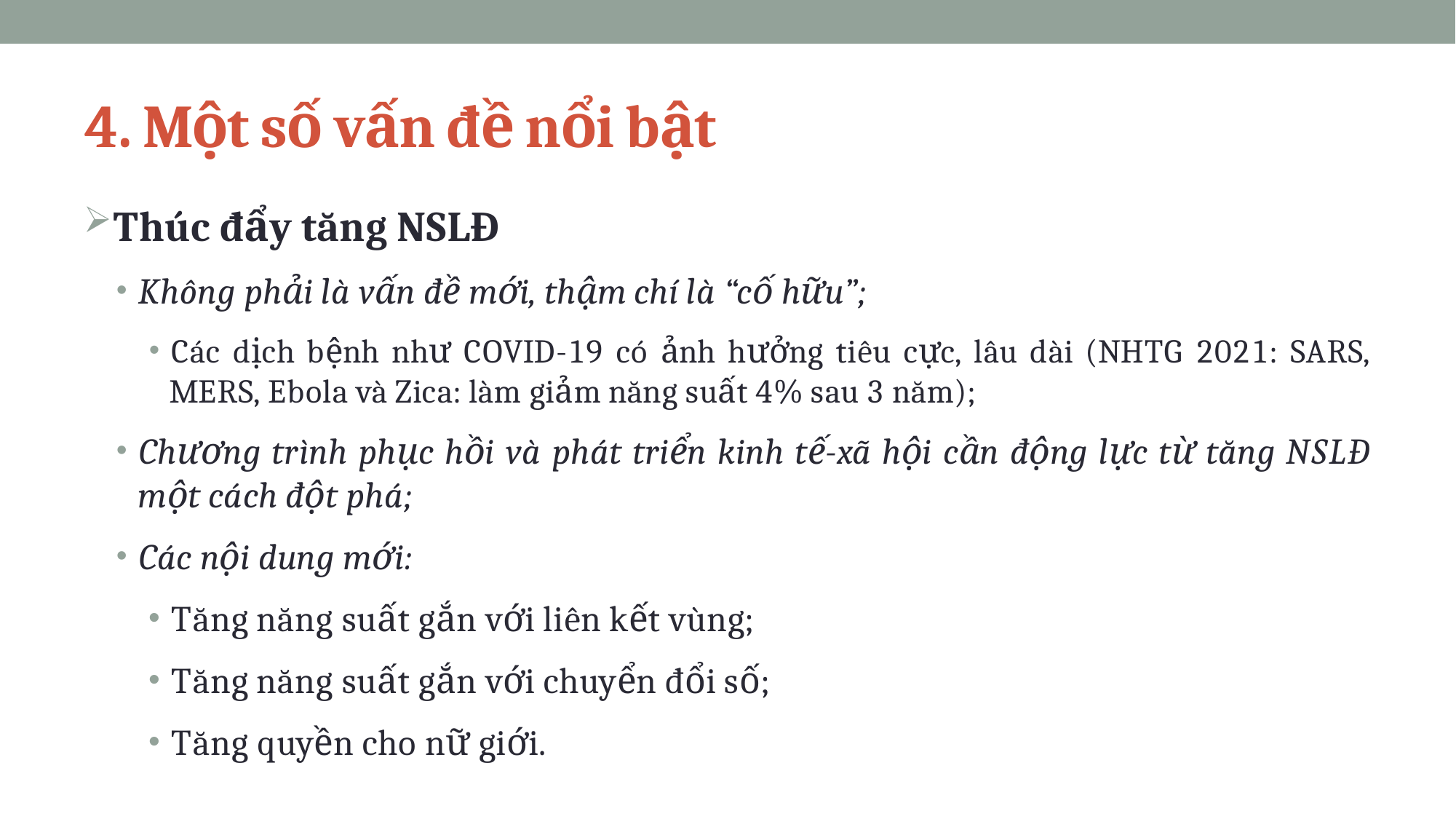

# 4. Một số vấn đề nổi bật
Thúc đẩy tăng NSLĐ
Không phải là vấn đề mới, thậm chí là “cố hữu”;
Các dịch bệnh như COVID-19 có ảnh hưởng tiêu cực, lâu dài (NHTG 2021: SARS, MERS, Ebola và Zica: làm giảm năng suất 4% sau 3 năm);
Chương trình phục hồi và phát triển kinh tế-xã hội cần động lực từ tăng NSLĐ một cách đột phá;
Các nội dung mới:
Tăng năng suất gắn với liên kết vùng;
Tăng năng suất gắn với chuyển đổi số;
Tăng quyền cho nữ giới.